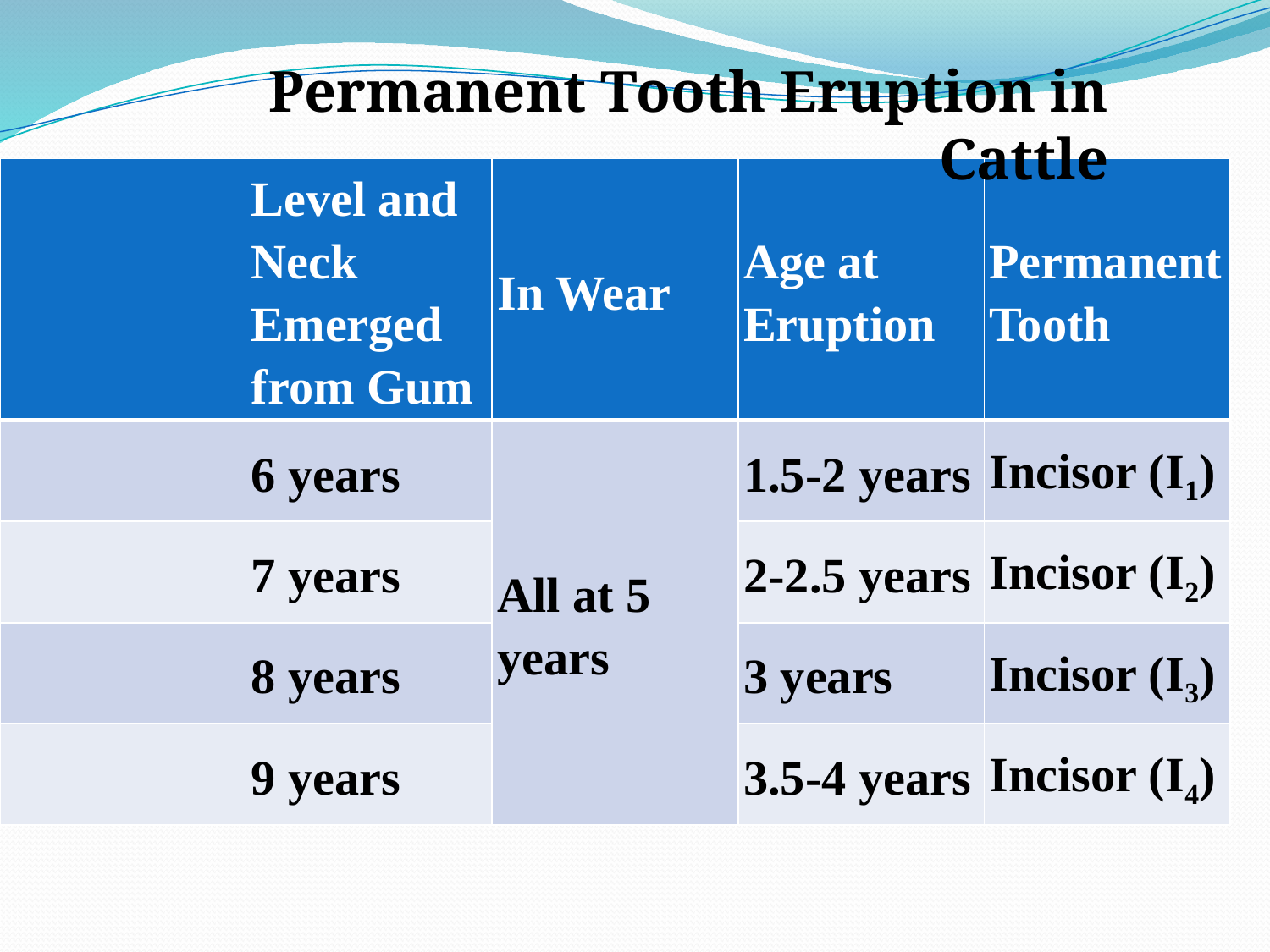

Permanent Tooth Eruption in Cattle
#
|  | Level and Neck Emerged from Gum | In Wear | Age at Eruption | Permanent Tooth |
| --- | --- | --- | --- | --- |
|  | 6 years | All at 5 years | 1.5-2 years | Incisor (I1) |
|  | 7 years |  | 2-2.5 years | Incisor (I2) |
|  | 8 years |  | 3 years | Incisor (I3) |
|  | 9 years |  | 3.5-4 years | Incisor (I4) |